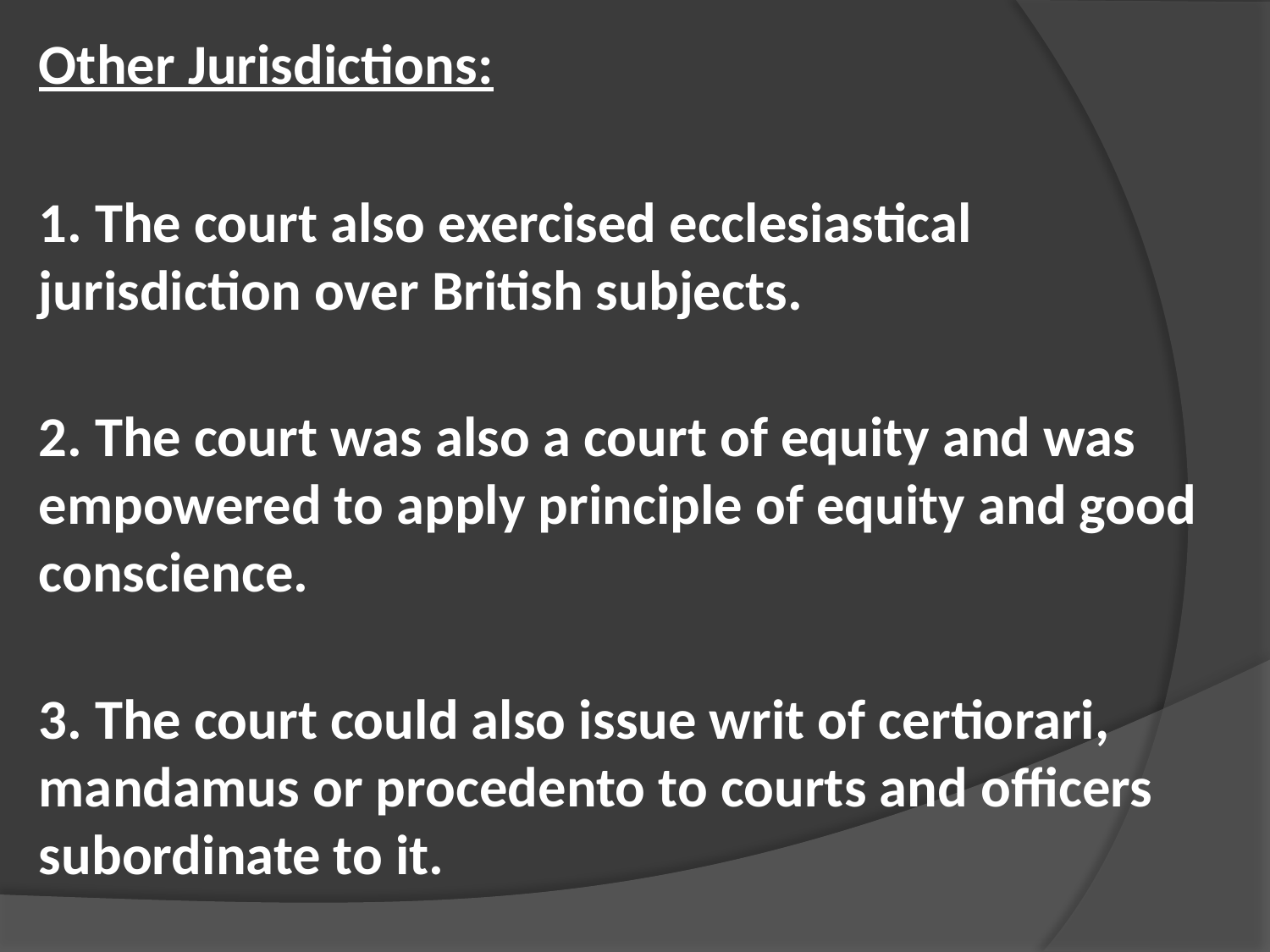

Other Jurisdictions:

1. The court also exercised ecclesiastical jurisdiction over British subjects.
2. The court was also a court of equity and was empowered to apply principle of equity and good conscience.
3. The court could also issue writ of certiorari, mandamus or procedento to courts and officers subordinate to it.